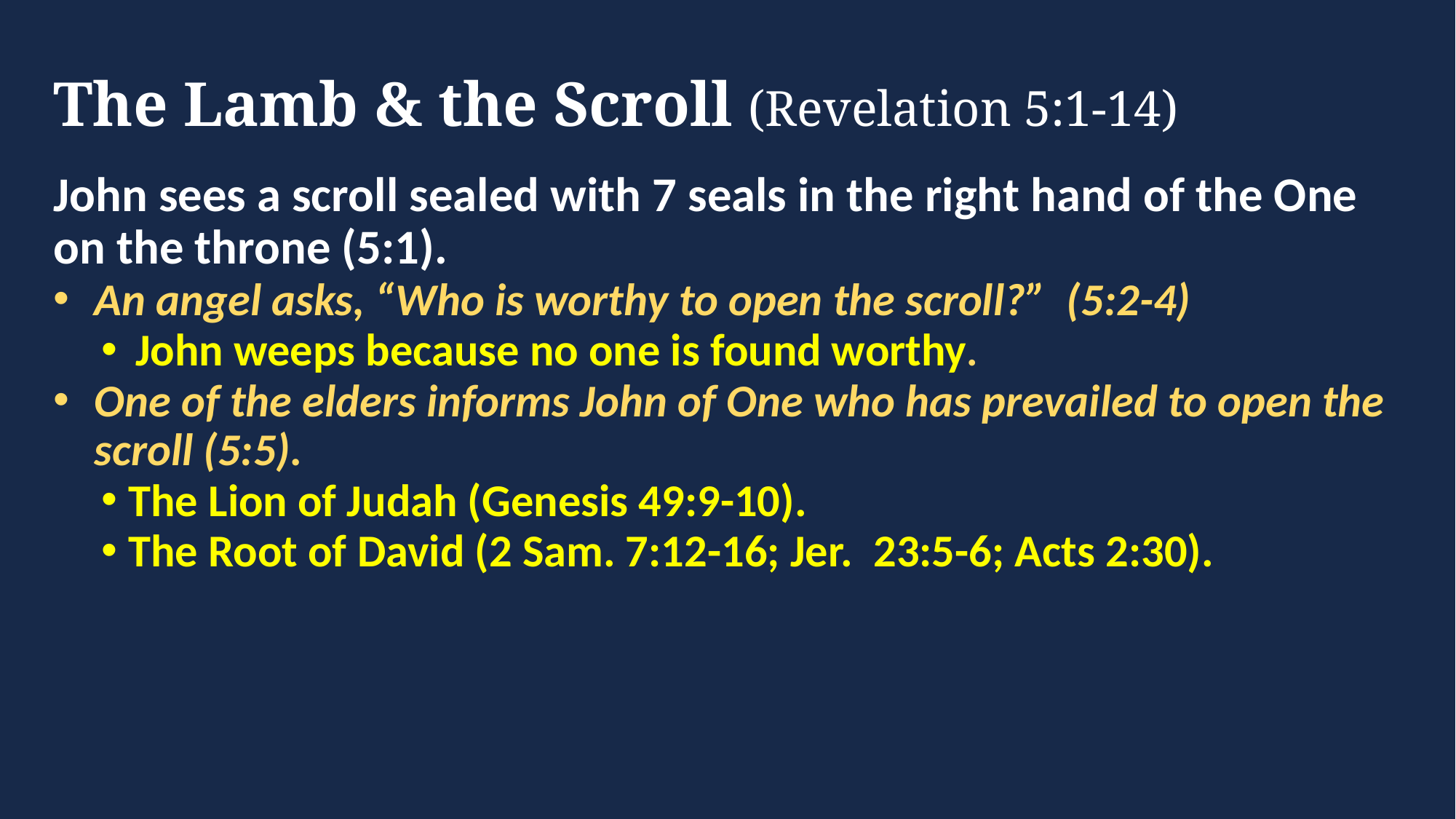

# The Lamb & the Scroll (Revelation 5:1-14)
John sees a scroll sealed with 7 seals in the right hand of the One on the throne (5:1).
An angel asks, “Who is worthy to open the scroll?”  (5:2-4)
John weeps because no one is found worthy.
One of the elders informs John of One who has prevailed to open the scroll (5:5).
The Lion of Judah (Genesis 49:9-10).
The Root of David (2 Sam. 7:12-16; Jer.  23:5-6; Acts 2:30).